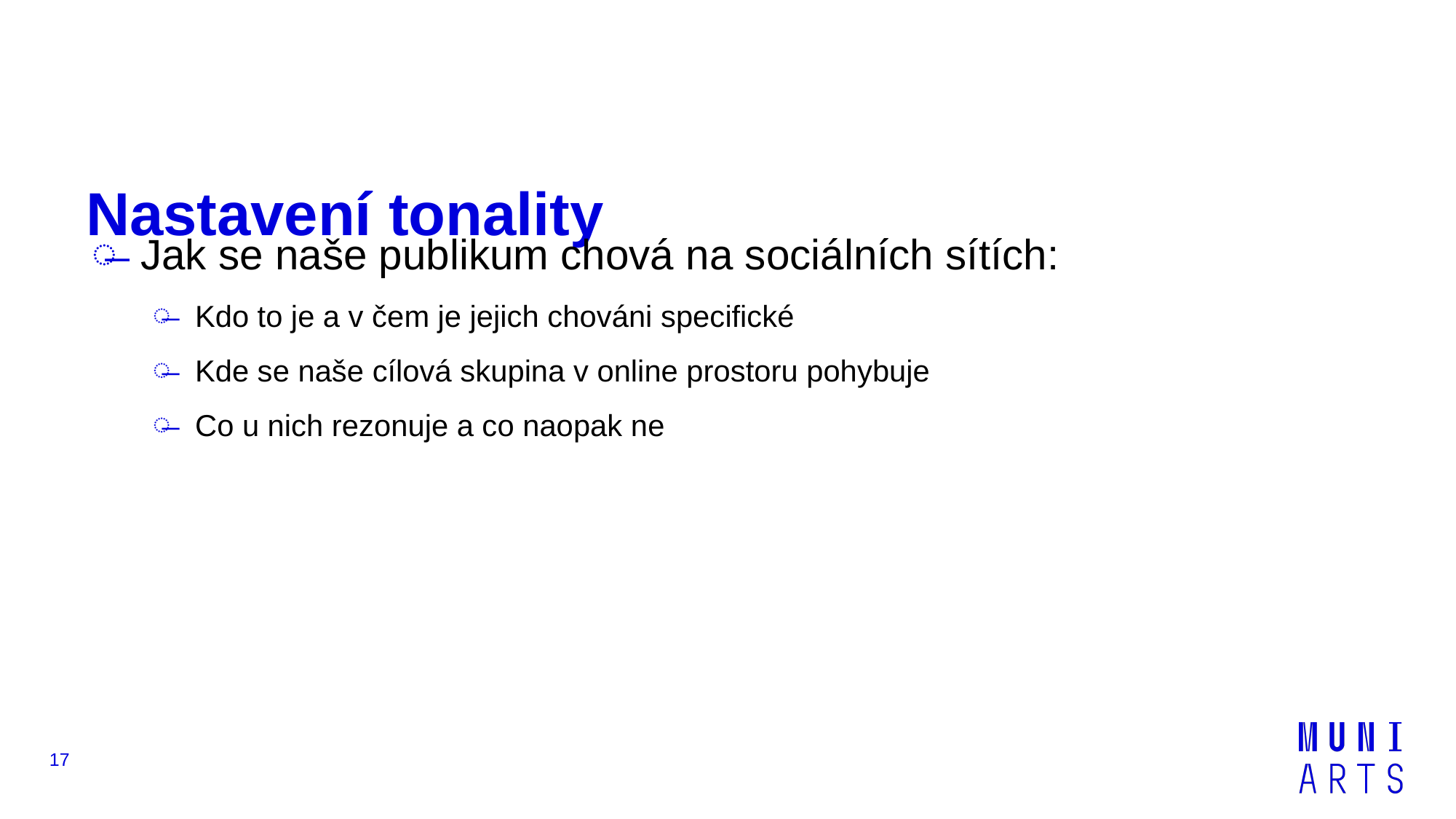

# Nastavení tonality
Jak se naše publikum chová na sociálních sítích:
Kdo to je a v čem je jejich chováni specifické
Kde se naše cílová skupina v online prostoru pohybuje
Co u nich rezonuje a co naopak ne

17